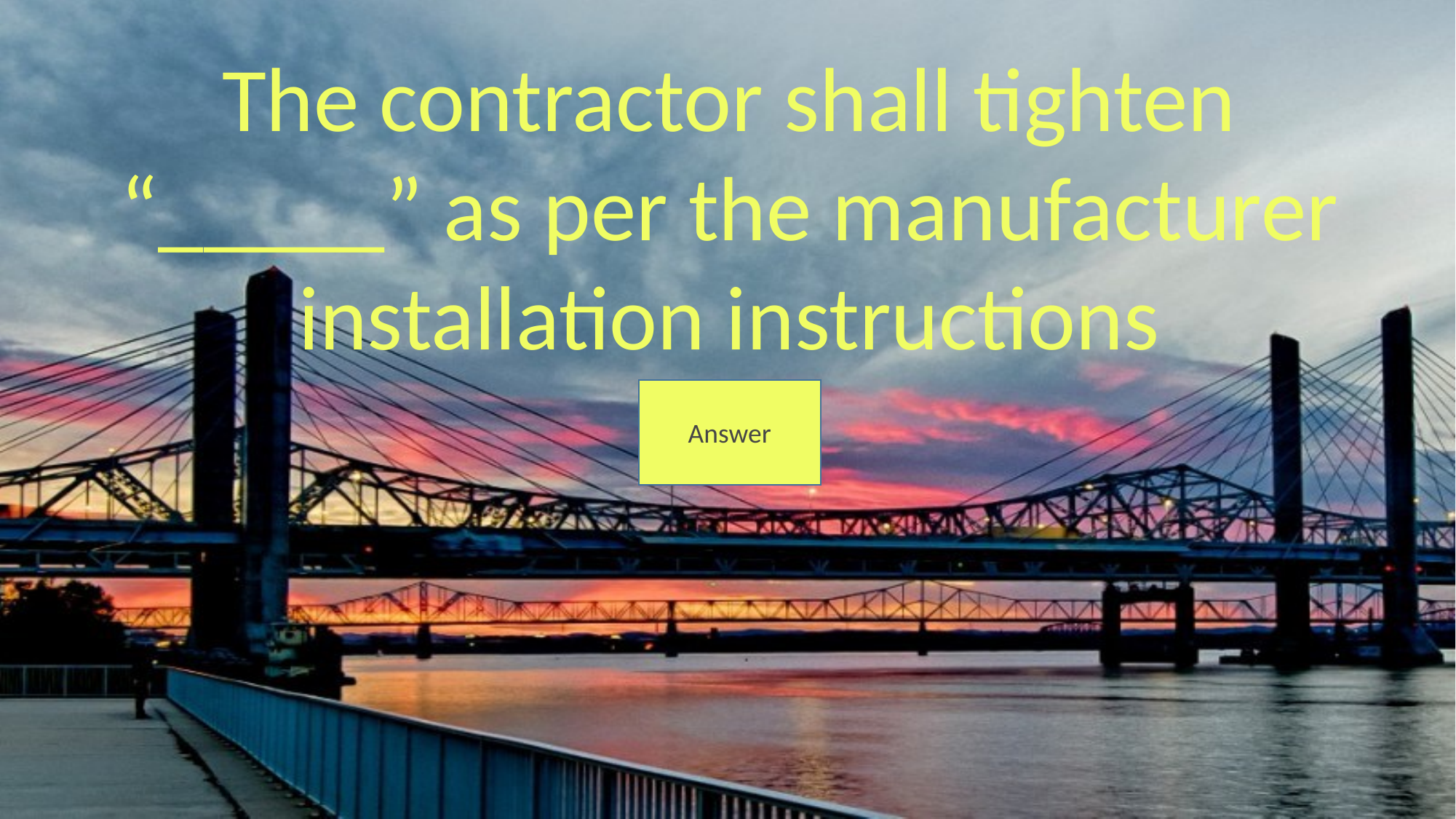

The contractor shall tighten “_____” as per the manufacturer installation instructions
Answer